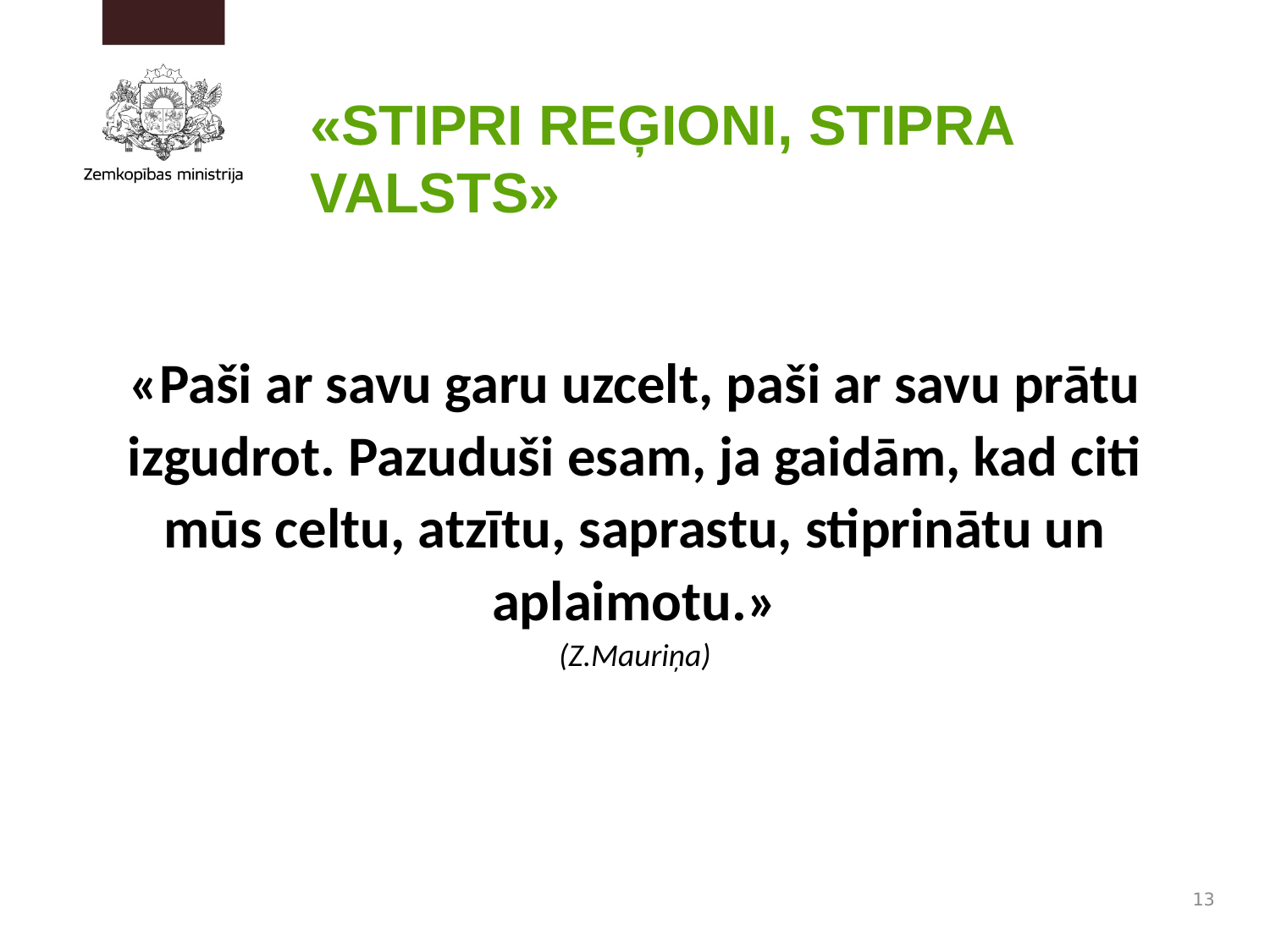

«STIPRI REĢIONI, STIPRA VALSTS»
«Paši ar savu garu uzcelt, paši ar savu prātu izgudrot. Pazuduši esam, ja gaidām, kad citi mūs celtu, atzītu, saprastu, stiprinātu un aplaimotu.»
(Z.Mauriņa)

13